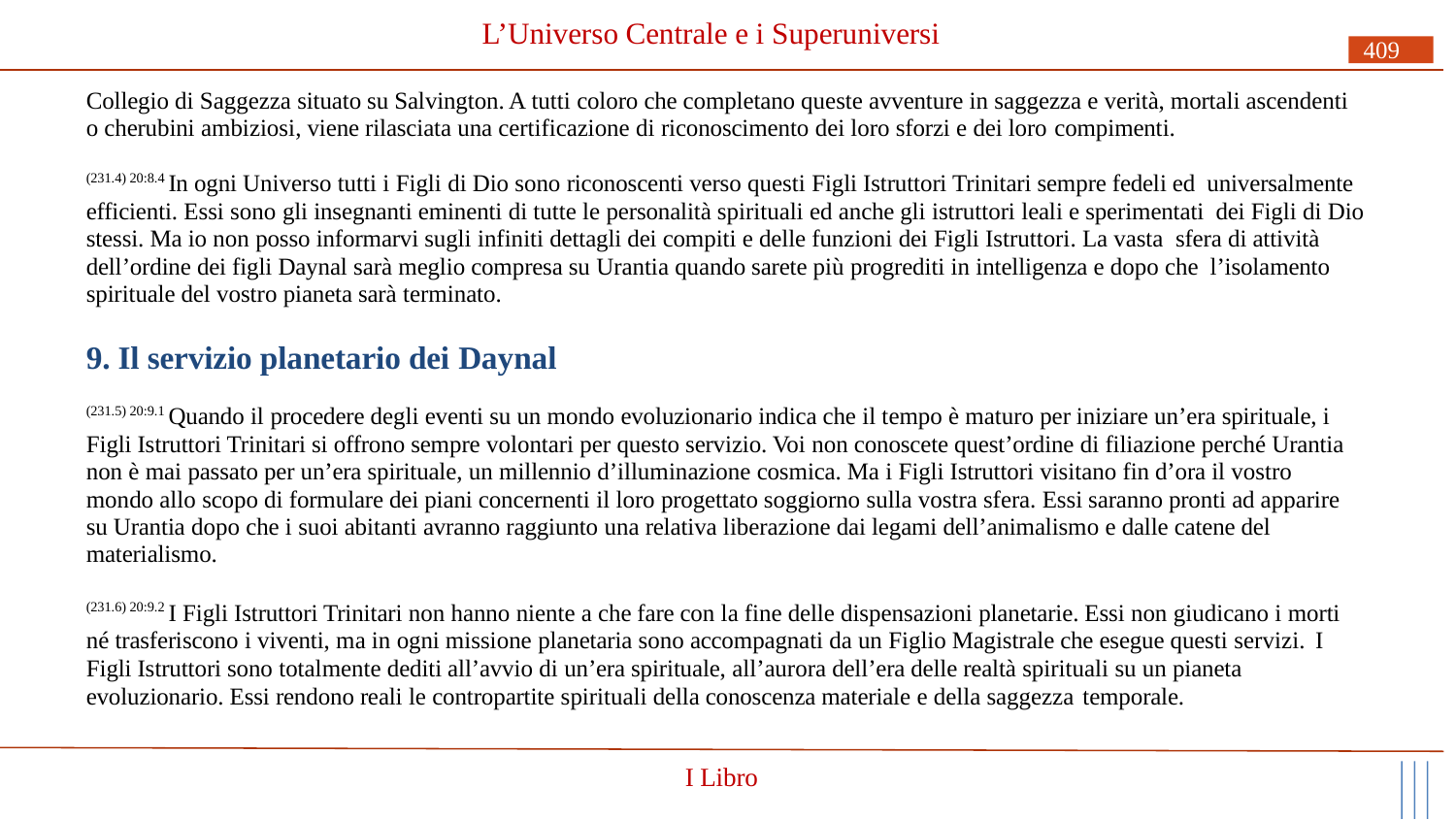

# L’Universo Centrale e i Superuniversi
409

Collegio di Saggezza situato su Salvington. A tutti coloro che completano queste avventure in saggezza e verità, mortali ascendenti  o cherubini ambiziosi, viene rilasciata una certificazione di riconoscimento dei loro sforzi e dei loro compimenti.

(231.4) 20:8.4 In ogni Universo tutti i Figli di Dio sono riconoscenti verso questi Figli Istruttori Trinitari sempre fedeli ed  universalmente efficienti. Essi sono gli insegnanti eminenti di tutte le personalità spirituali ed anche gli istruttori leali e sperimentati  dei Figli di Dio stessi. Ma io non posso informarvi sugli infiniti dettagli dei compiti e delle funzioni dei Figli Istruttori. La vasta  sfera di attività dell’ordine dei figli Daynal sarà meglio compresa su Urantia quando sarete più progrediti in intelligenza e dopo che  l’isolamento spirituale del vostro pianeta sarà terminato.

9. Il servizio planetario dei Daynal
(231.5) 20:9.1 Quando il procedere degli eventi su un mondo evoluzionario indica che il tempo è maturo per iniziare un’era spirituale, i  Figli Istruttori Trinitari si offrono sempre volontari per questo servizio. Voi non conoscete quest’ordine di filiazione perché Urantia  non è mai passato per un’era spirituale, un millennio d’illuminazione cosmica. Ma i Figli Istruttori visitano fin d’ora il vostro  mondo allo scopo di formulare dei piani concernenti il loro progettato soggiorno sulla vostra sfera. Essi saranno pronti ad apparire  su Urantia dopo che i suoi abitanti avranno raggiunto una relativa liberazione dai legami dell’animalismo e dalle catene del  materialismo.

(231.6) 20:9.2 I Figli Istruttori Trinitari non hanno niente a che fare con la fine delle dispensazioni planetarie. Essi non giudicano i morti  né trasferiscono i viventi, ma in ogni missione planetaria sono accompagnati da un Figlio Magistrale che esegue questi servizi. I
Figli Istruttori sono totalmente dediti all’avvio di un’era spirituale, all’aurora dell’era delle realtà spirituali su un pianeta  evoluzionario. Essi rendono reali le contropartite spirituali della conoscenza materiale e della saggezza temporale.

I Libro